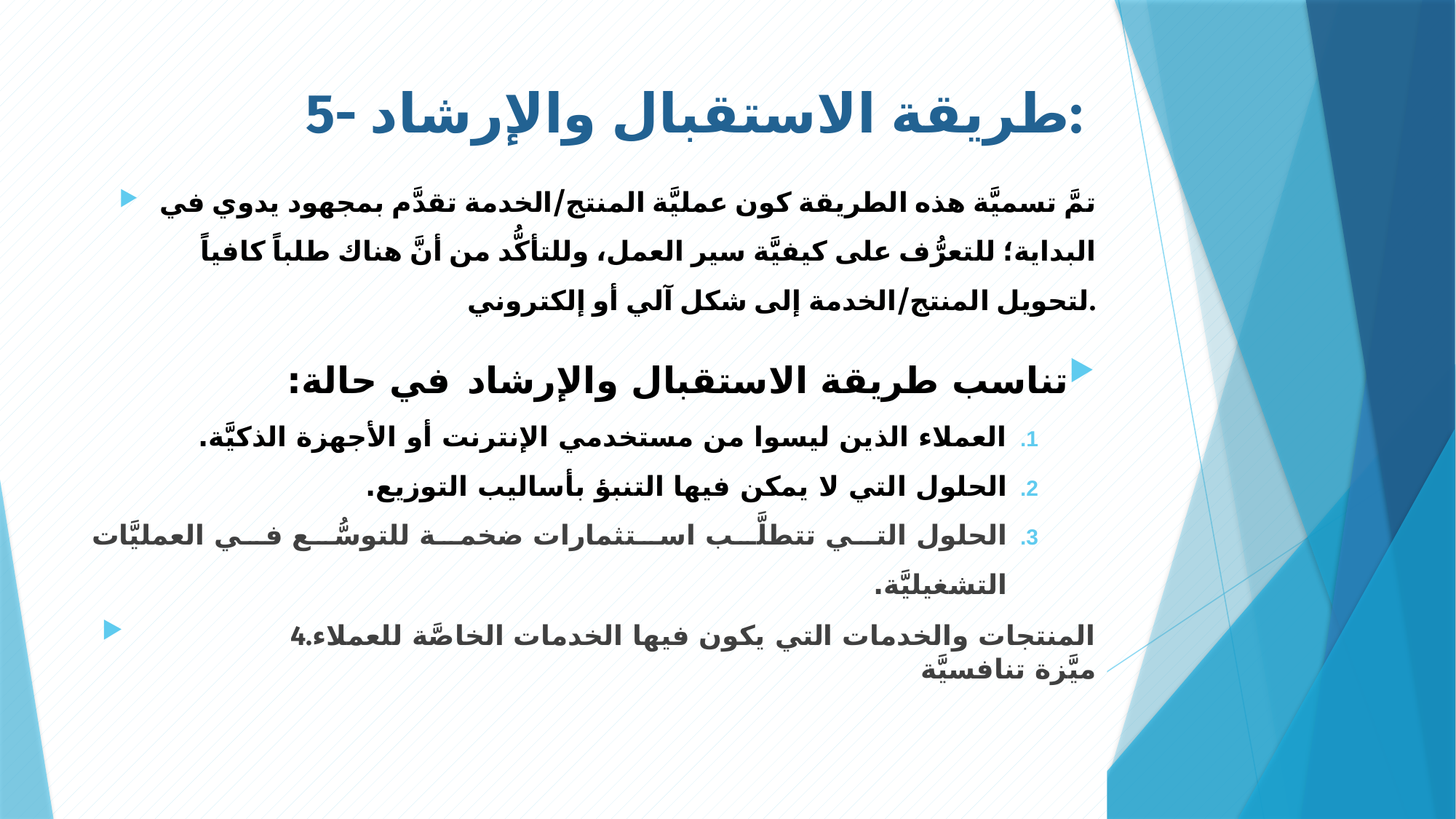

# 5- طريقة الاستقبال والإرشاد:
تمَّ تسميَّة هذه الطريقة كون عمليَّة المنتج/الخدمة تقدَّم بمجهود يدوي في البداية؛ للتعرُّف على كيفيَّة سير العمل، وللتأكُّد من أنَّ هناك طلباً كافياً لتحويل المنتج/الخدمة إلى شكل آلي أو إلكتروني.
تناسب طريقة الاستقبال والإرشاد في حالة:
العملاء الذين ليسوا من مستخدمي الإنترنت أو الأجهزة الذكيَّة.
الحلول التي لا يمكن فيها التنبؤ بأساليب التوزيع.
الحلول التي تتطلَّب استثمارات ضخمة للتوسُّع في العمليَّات التشغيليَّة.
	4.المنتجات والخدمات التي يكون فيها الخدمات الخاصَّة للعملاء ميَّزة تنافسيَّة